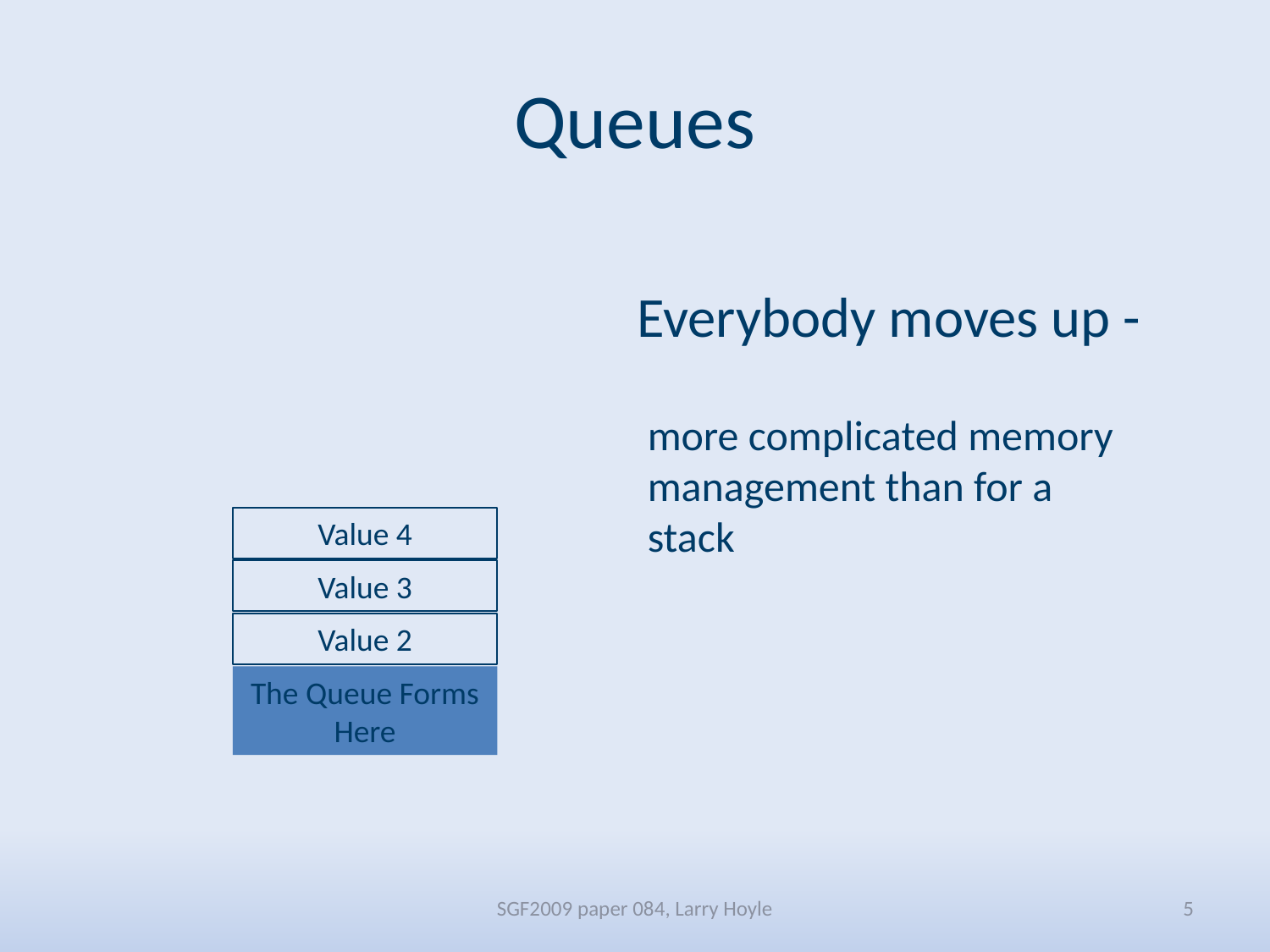

# Queues
Everybody moves up -

more complicated memory management than for a stack

Value 4
Value 3
Value 2
The Queue Forms Here
SGF2009 paper 084, Larry Hoyle
5